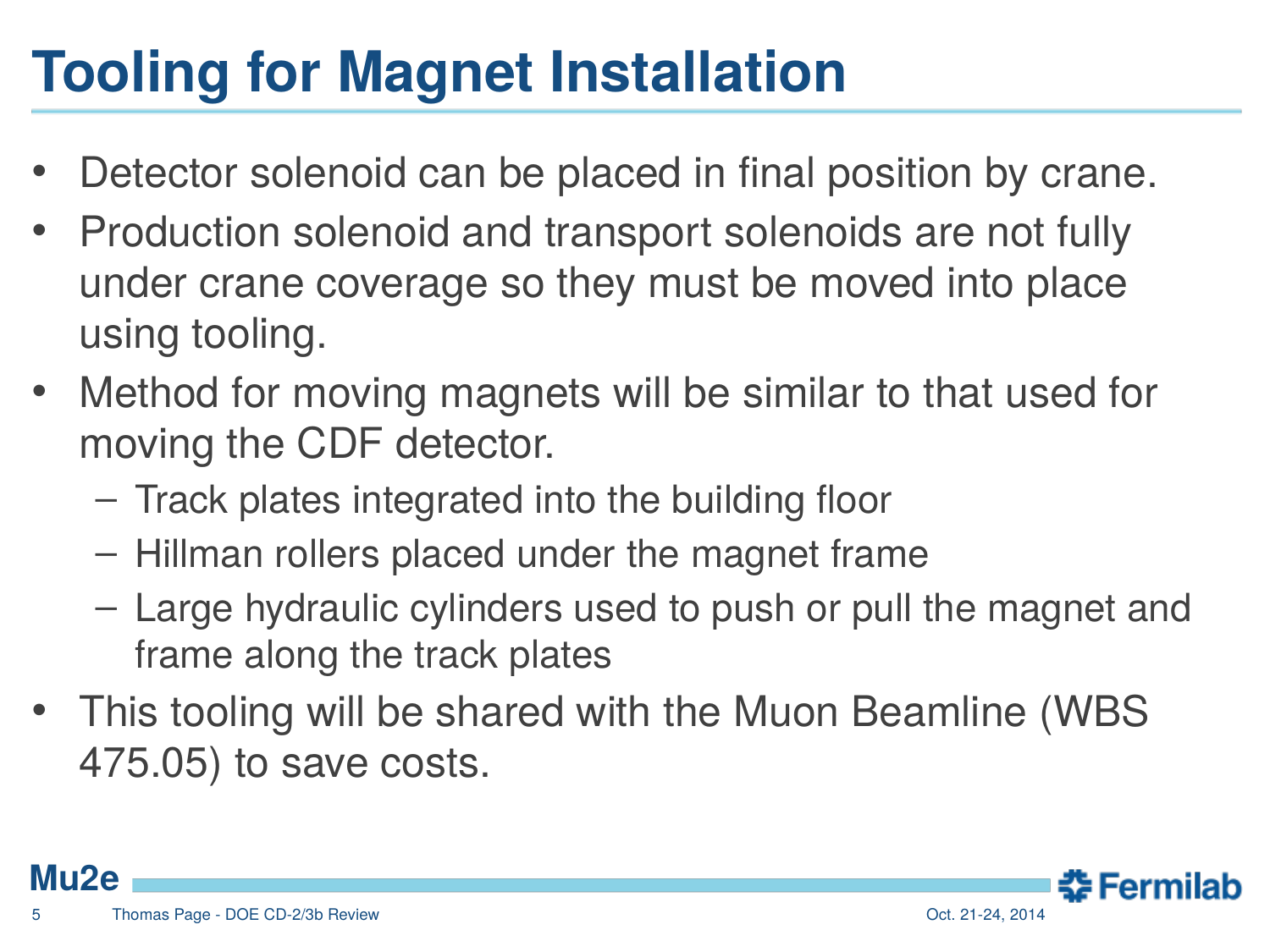

# Tooling for Magnet Installation
Detector solenoid can be placed in final position by crane.
Production solenoid and transport solenoids are not fully under crane coverage so they must be moved into place using tooling.
Method for moving magnets will be similar to that used for moving the CDF detector.
Track plates integrated into the building floor
Hillman rollers placed under the magnet frame
Large hydraulic cylinders used to push or pull the magnet and frame along the track plates
This tooling will be shared with the Muon Beamline (WBS 475.05) to save costs.
5
Thomas Page - DOE CD-2/3b Review
Oct. 21-24, 2014